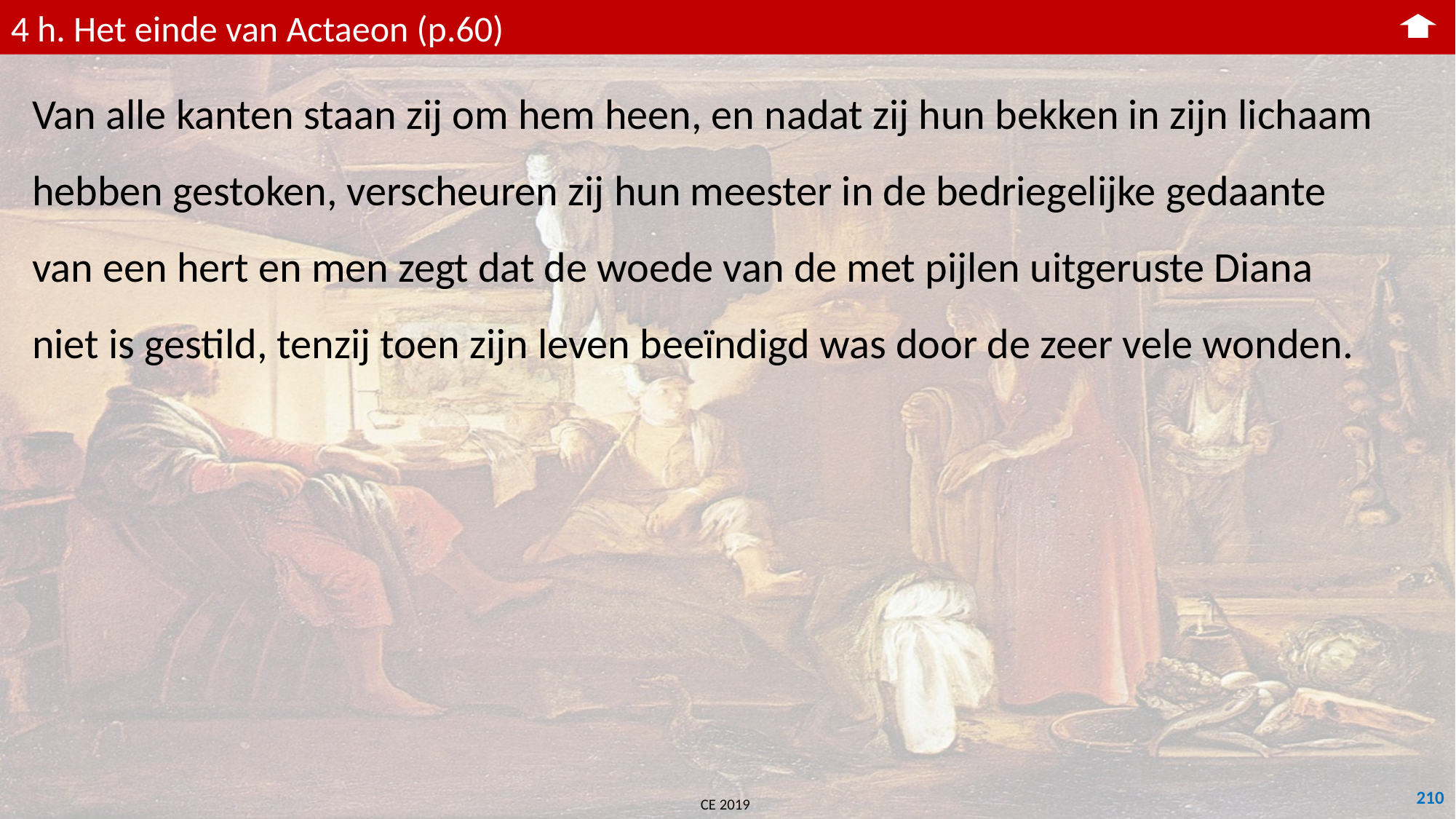

4 h. Het einde van Actaeon (p.60)

Van alle kanten staan zij om hem heen, en nadat zij hun bekken in zijn lichaam hebben gestoken, verscheuren zij hun meester in de bedriegelijke gedaante van een hert en men zegt dat de woede van de met pijlen uitgeruste Diana niet is gestild, tenzij toen zijn leven beeïndigd was door de zeer vele wonden.
210
CE 2019